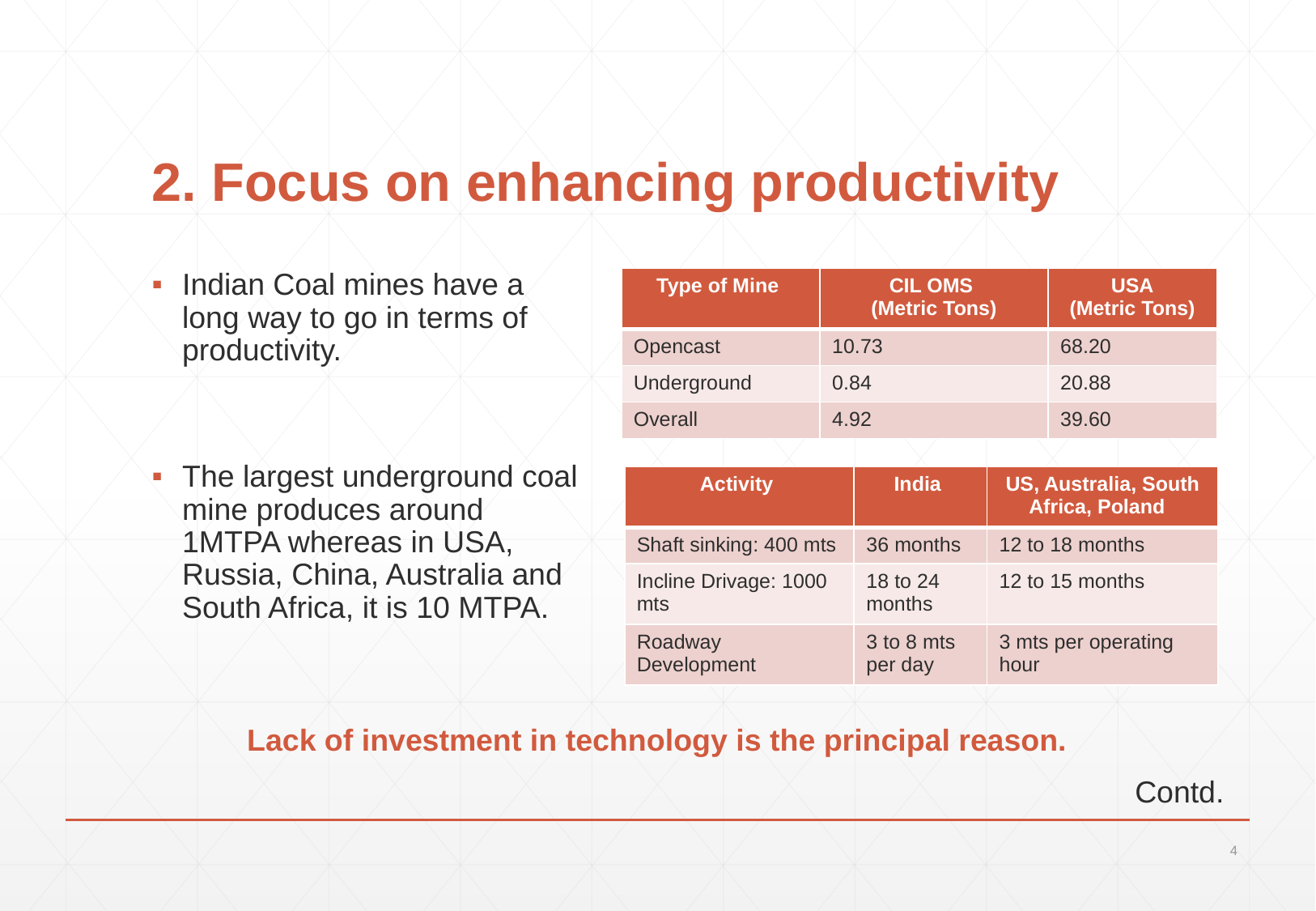

# 2. Focus on enhancing productivity
Indian Coal mines have a long way to go in terms of productivity.

The largest underground coal mine produces around 1MTPA whereas in USA, Russia, China, Australia and South Africa, it is 10 MTPA.

| Type of Mine | CIL OMS (Metric Tons) | USA (Metric Tons) |
| --- | --- | --- |
| Opencast | 10.73 | 68.20 |
| Underground | 0.84 | 20.88 |
| Overall | 4.92 | 39.60 |
| Activity | India | US, Australia, South Africa, Poland |
| --- | --- | --- |
| Shaft sinking: 400 mts | 36 months | 12 to 18 months |
| Incline Drivage: 1000 mts | 18 to 24 months | 12 to 15 months |
| Roadway Development | 3 to 8 mts per day | 3 mts per operating hour |
Lack of investment in technology is the principal reason.
Contd.
4